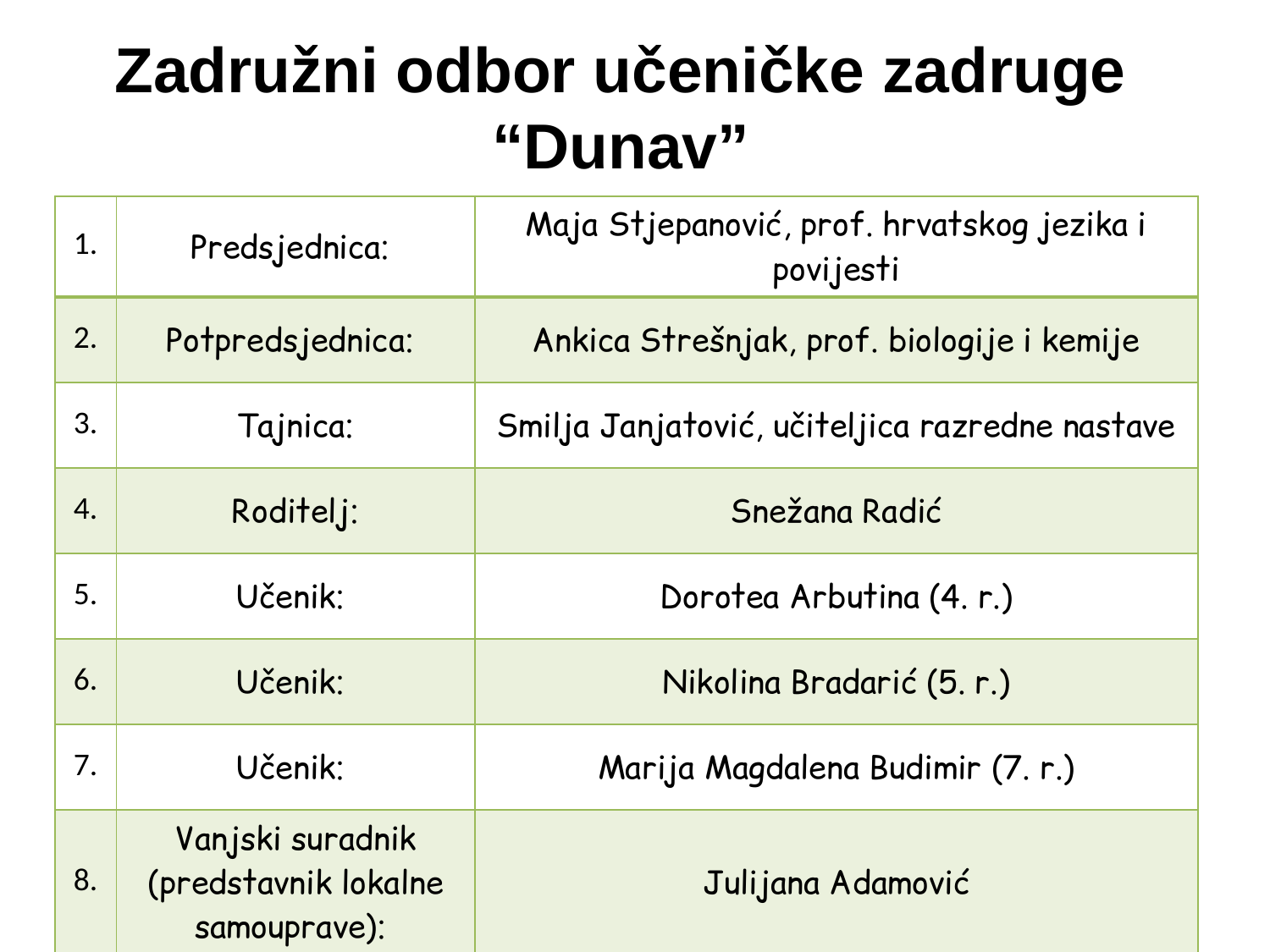

# Zadružni odbor učeničke zadruge “Dunav”
| 1. | Predsjednica: | Maja Stjepanović, prof. hrvatskog jezika i povijesti |
| --- | --- | --- |
| 2. | Potpredsjednica: | Ankica Strešnjak, prof. biologije i kemije |
| 3. | Tajnica: | Smilja Janjatović, učiteljica razredne nastave |
| 4. | Roditelj: | Snežana Radić |
| 5. | Učenik: | Dorotea Arbutina (4. r.) |
| 6. | Učenik: | Nikolina Bradarić (5. r.) |
| 7. | Učenik: | Marija Magdalena Budimir (7. r.) |
| 8. | Vanjski suradnik (predstavnik lokalne samouprave): | Julijana Adamović |